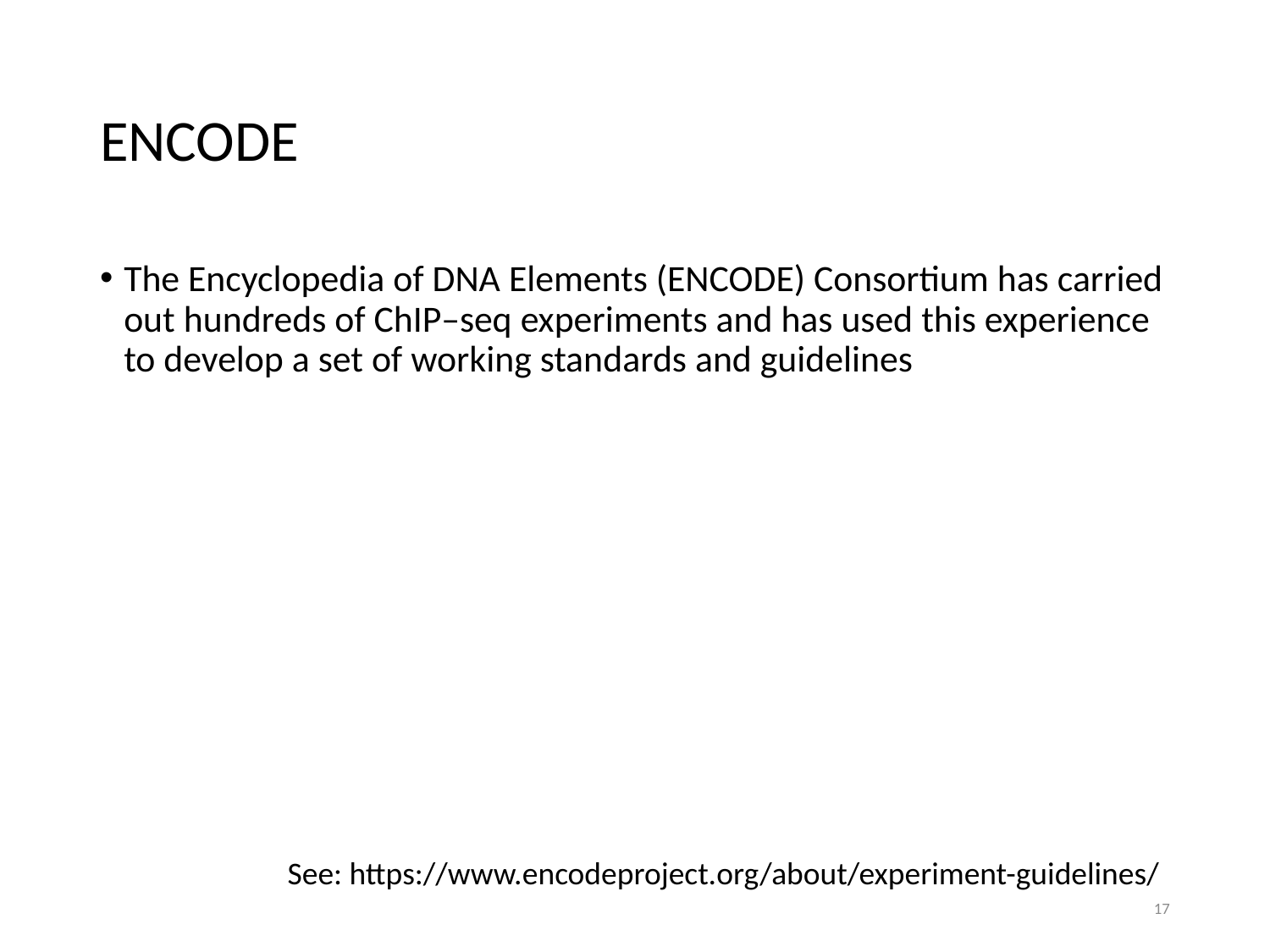

# ENCODE
The Encyclopedia of DNA Elements (ENCODE) Consortium has carried out hundreds of ChIP–seq experiments and has used this experience to develop a set of working standards and guidelines
See: https://www.encodeproject.org/about/experiment-guidelines/
17